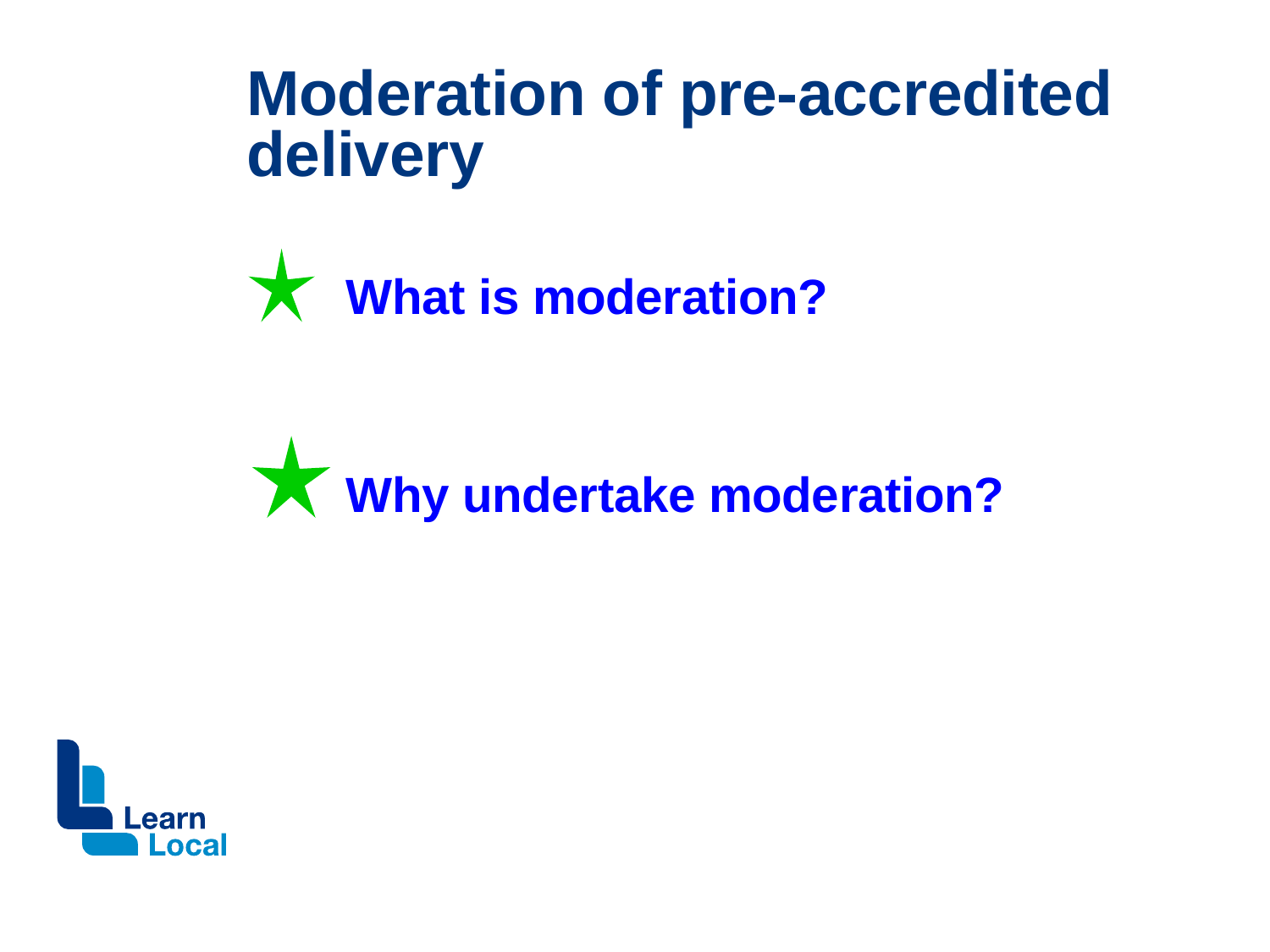

# Moderation of pre-accredited delivery

	What is moderation?

	Why undertake moderation?